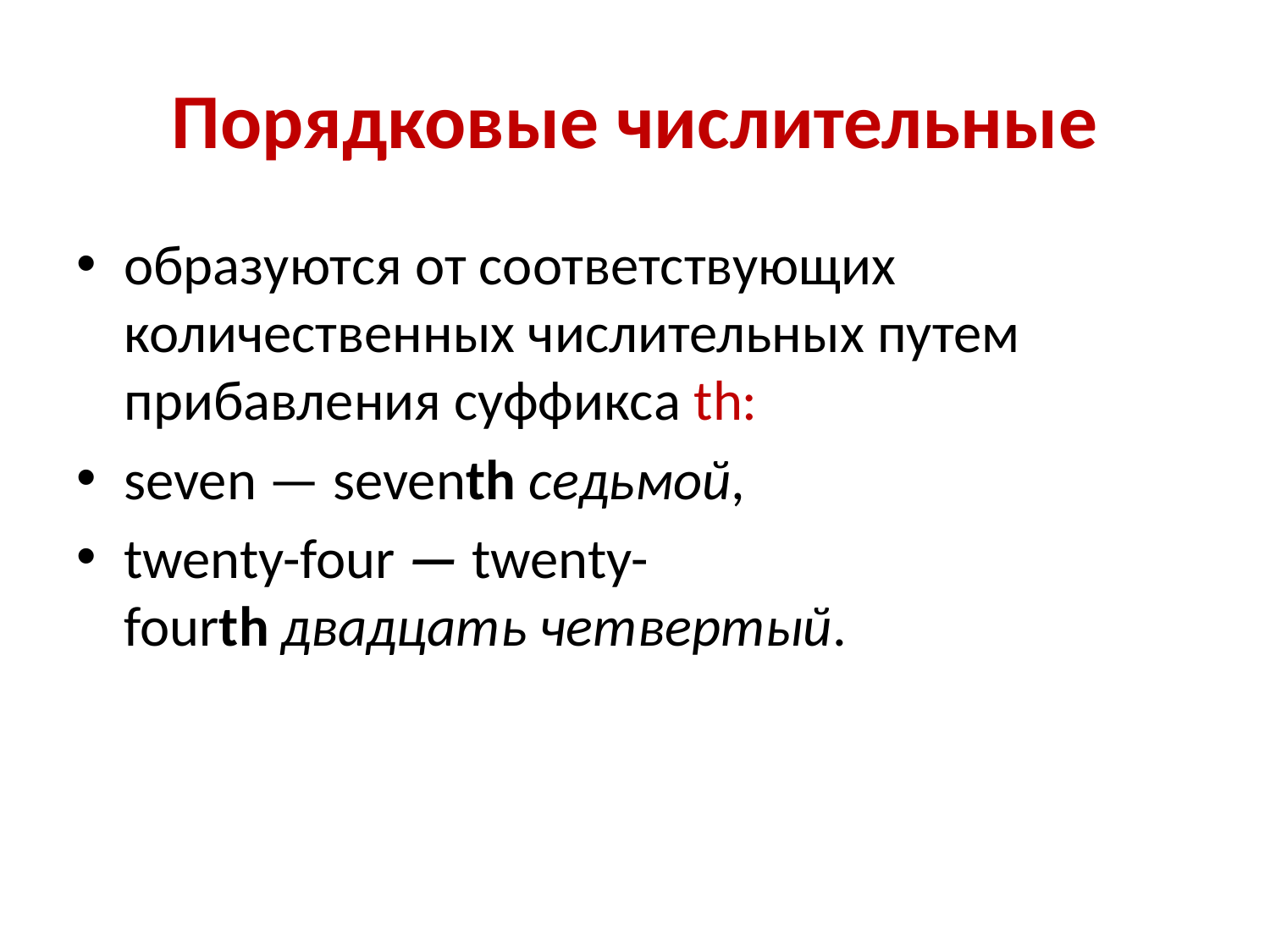

# Порядковые числительные
образуются от соответствующих количественных числительных путем прибавления суффикса th:
seven — seventh седьмой,
twenty-four — twenty-fourth двадцать четвертый.